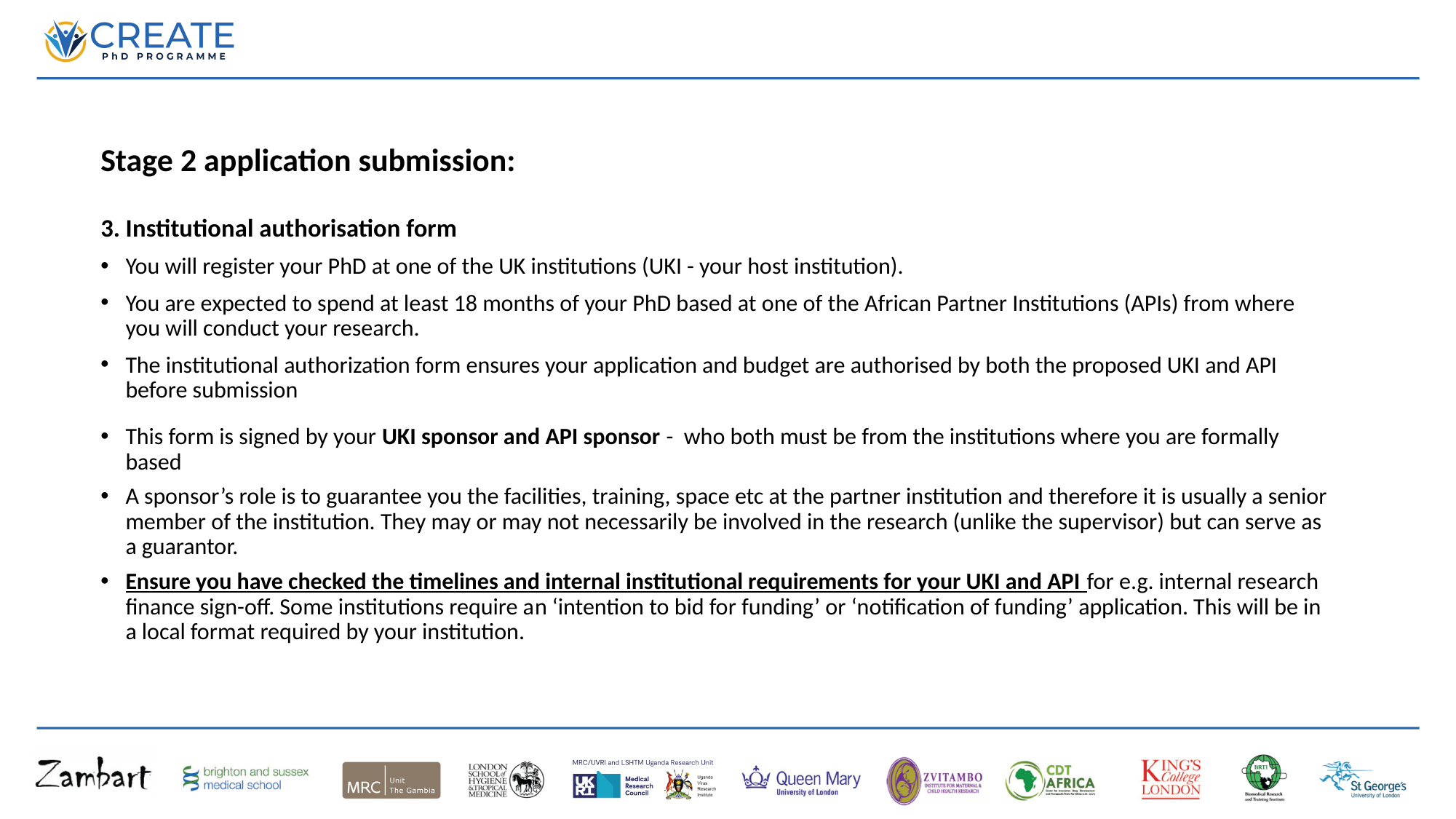

Stage 2 application submission:

3. Institutional authorisation form
You will register your PhD at one of the UK institutions (UKI - your host institution).
You are expected to spend at least 18 months of your PhD based at one of the African Partner Institutions (APIs) from where you will conduct your research.
The institutional authorization form ensures your application and budget are authorised by both the proposed UKI and API before submission
This form is signed by your UKI sponsor and API sponsor -  who both must be from the institutions where you are formally based
A sponsor’s role is to guarantee you the facilities, training, space etc at the partner institution and therefore it is usually a senior member of the institution. They may or may not necessarily be involved in the research (unlike the supervisor) but can serve as a guarantor.
Ensure you have checked the timelines and internal institutional requirements for your UKI and API for e.g. internal research finance sign-off. Some institutions require an ‘intention to bid for funding’ or ‘notification of funding’ application. This will be in a local format required by your institution.